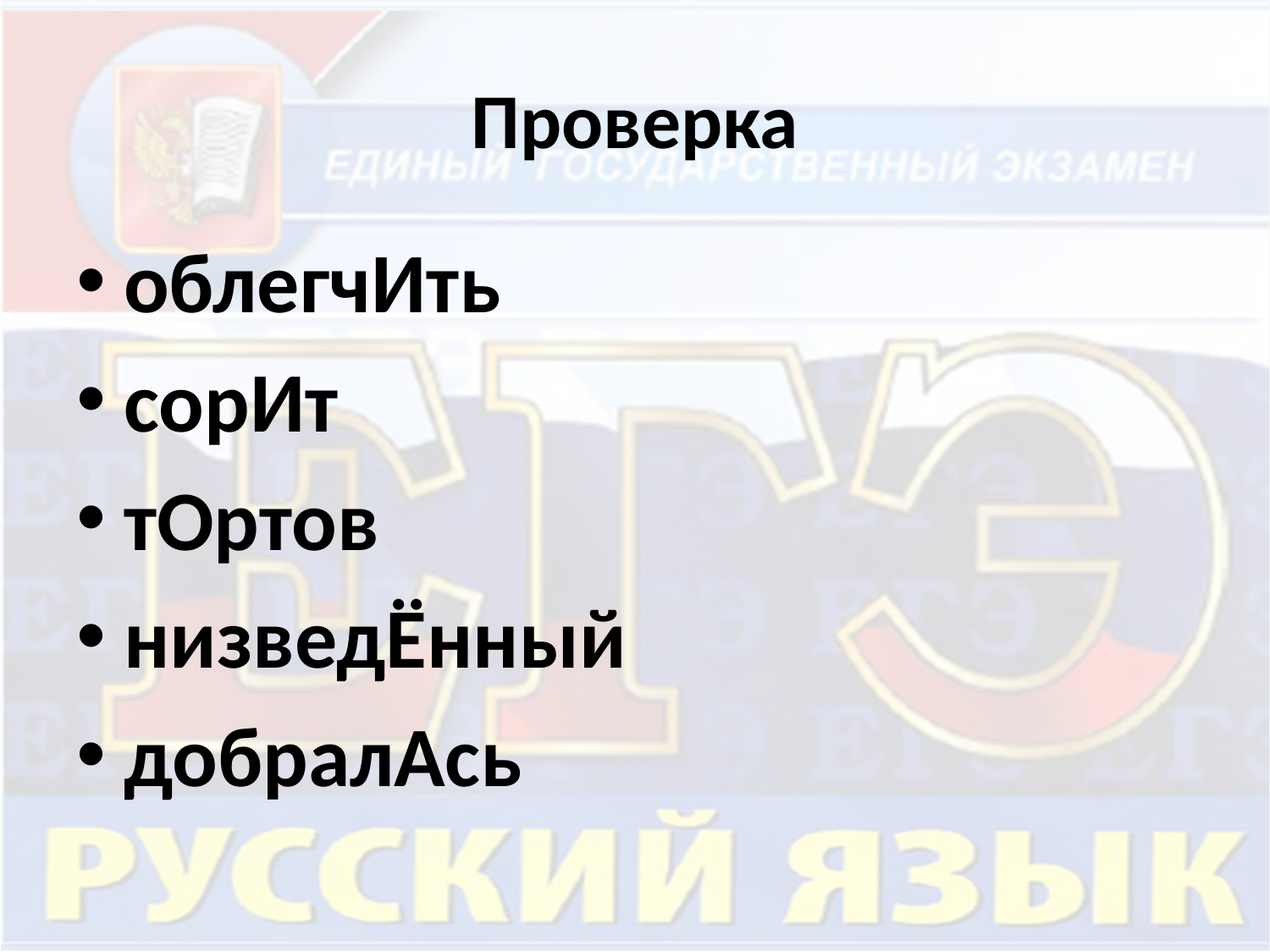

# Проверка
облегчИть
сорИт
тОртов
низведЁнный
добралАсь